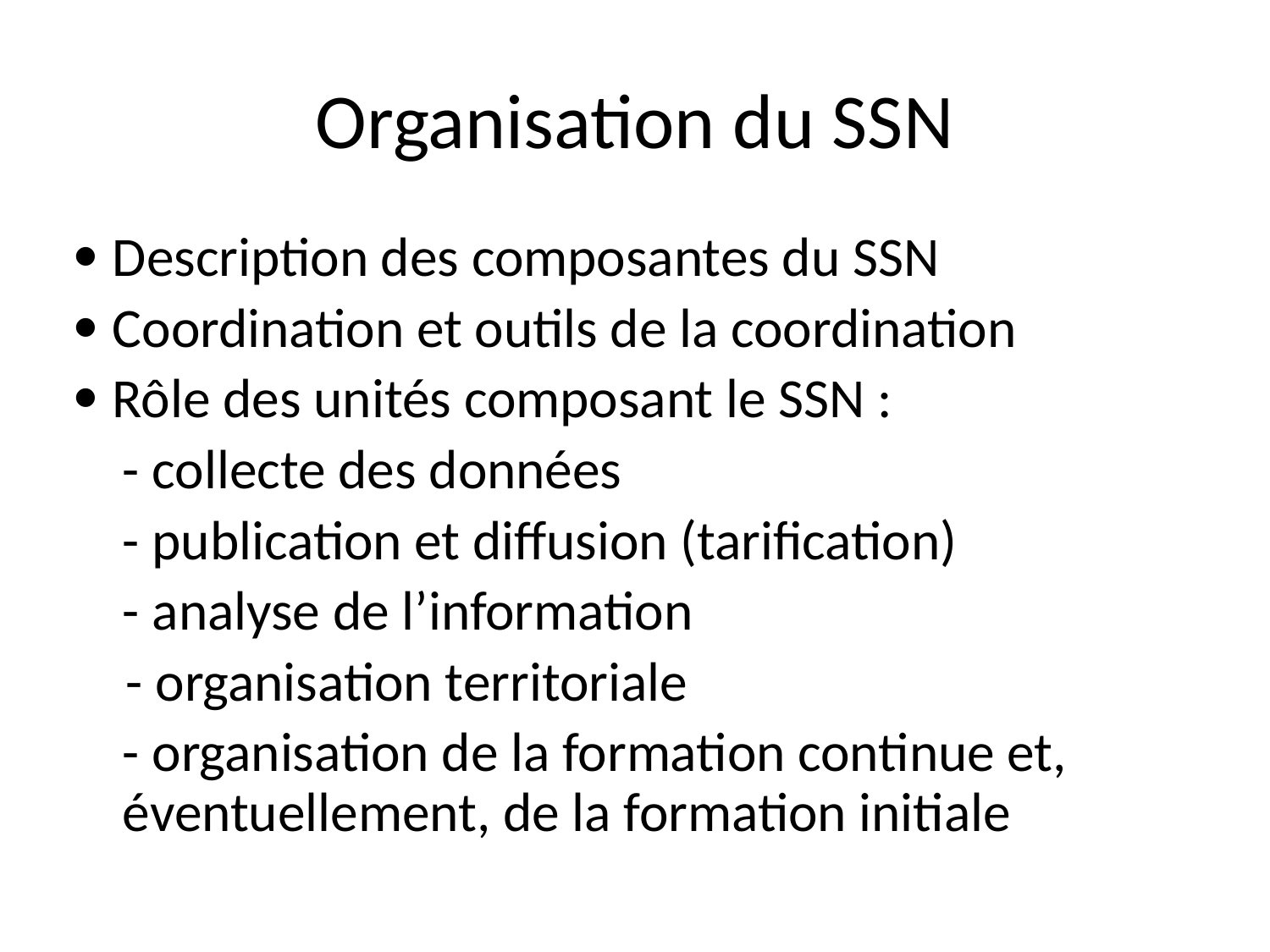

# Organisation du SSN
• Description des composantes du SSN
• Coordination et outils de la coordination
• Rôle des unités composant le SSN :
	- collecte des données
	- publication et diffusion (tarification)
	- analyse de l’information
    - organisation territoriale
	- organisation de la formation continue et, éventuellement, de la formation initiale